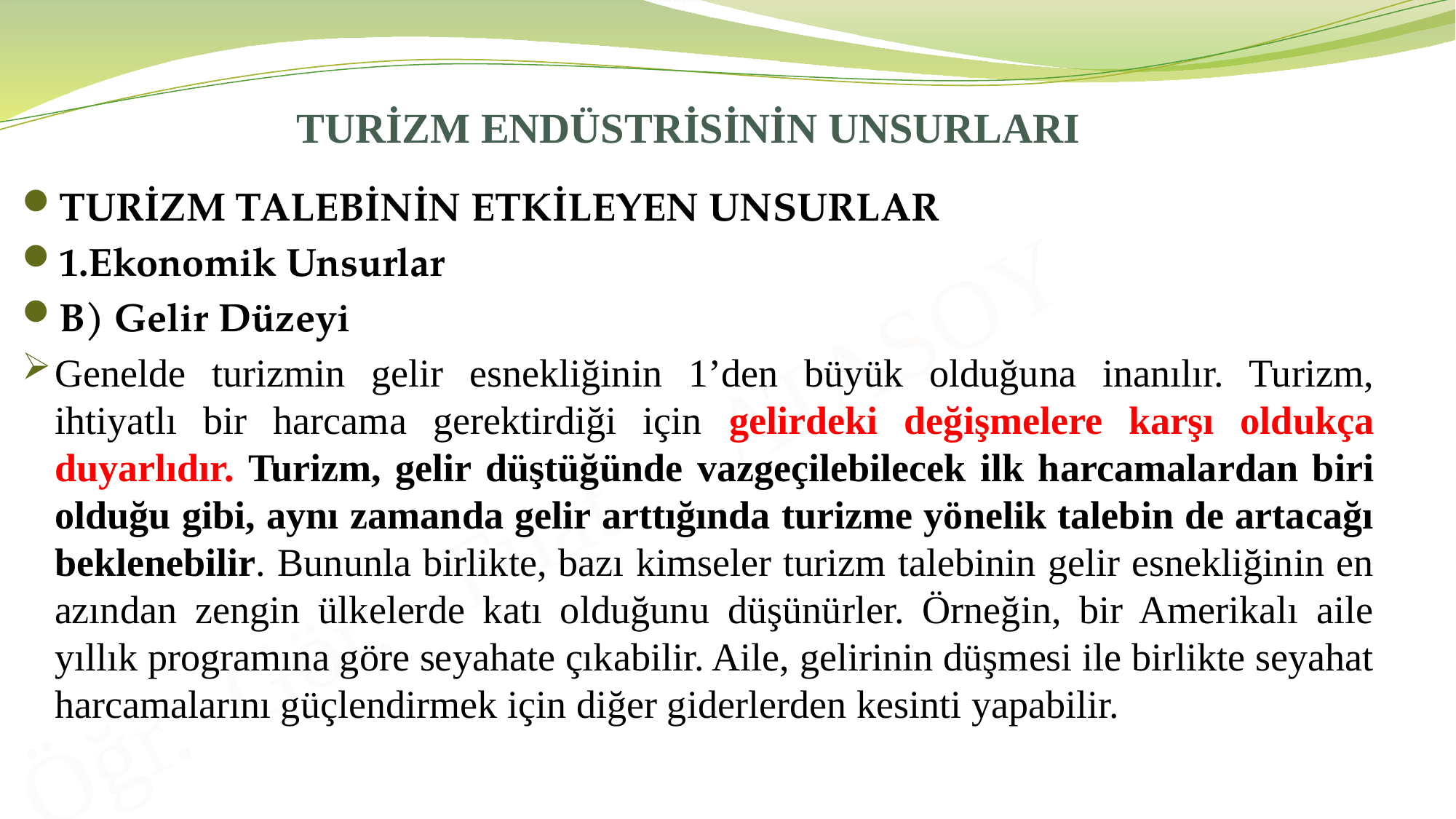

# TURİZM ENDÜSTRİSİNİN UNSURLARI
TURİZM TALEBİNİN ETKİLEYEN UNSURLAR
1.Ekonomik Unsurlar
B) Gelir Düzeyi
Genelde turizmin gelir esnekliğinin 1’den büyük olduğuna inanılır. Turizm, ihtiyatlı bir harcama gerektirdiği için gelirdeki değişmelere karşı oldukça duyarlıdır. Turizm, gelir düştüğünde vazgeçilebilecek ilk harcamalardan biri olduğu gibi, aynı zamanda gelir arttığında turizme yönelik talebin de artacağı beklenebilir. Bununla birlikte, bazı kimseler turizm talebinin gelir esnekliğinin en azından zengin ülkelerde katı olduğunu düşünürler. Örneğin, bir Amerikalı aile yıllık programına göre seyahate çıkabilir. Aile, gelirinin düşmesi ile birlikte seyahat harcamalarını güçlendirmek için diğer giderlerden kesinti yapabilir.